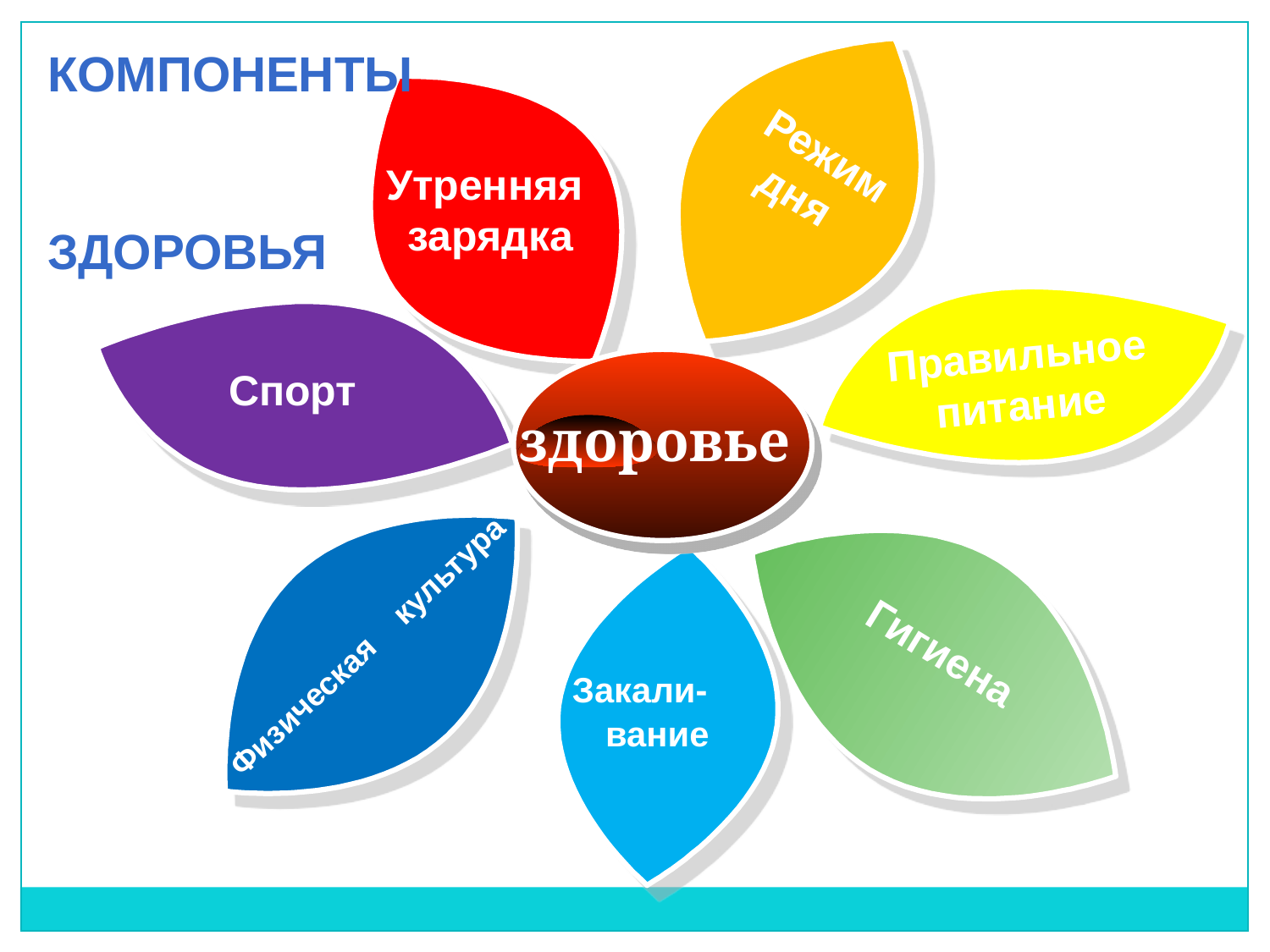

Режим дня
Компоненты                                                      здоровья

Утренняя
зарядка

 здоровье

  Закали-       вание

Правильное питание
    Спорт

Гигиена

 Физическая    культура